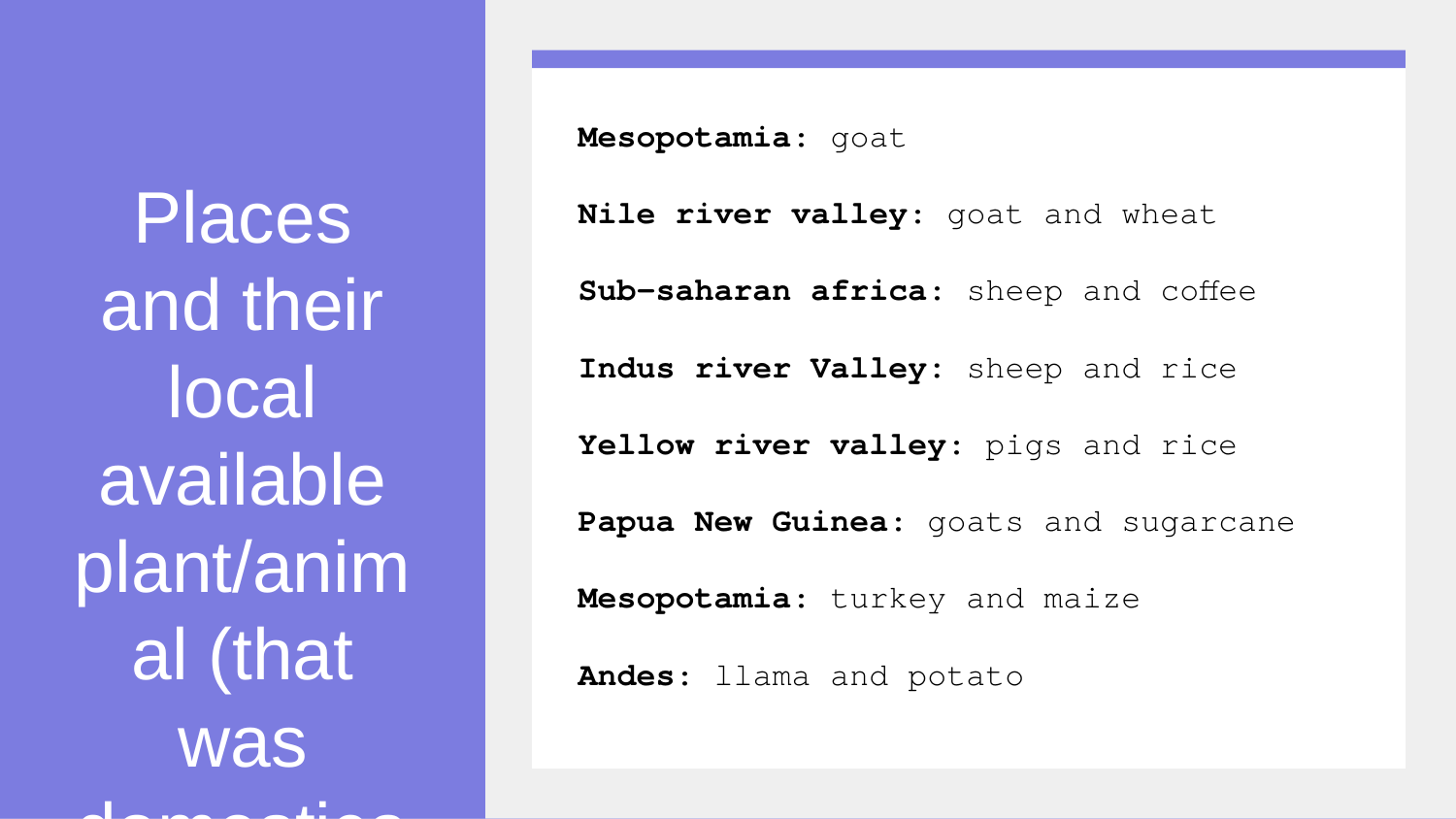

# Places and their local available plant/animal (that was domesticated)
Mesopotamia: goat
Nile river valley: goat and wheat
Sub-saharan africa: sheep and coffee
Indus river Valley: sheep and rice
Yellow river valley: pigs and rice
Papua New Guinea: goats and sugarcane
Mesopotamia: turkey and maize
Andes: llama and potato